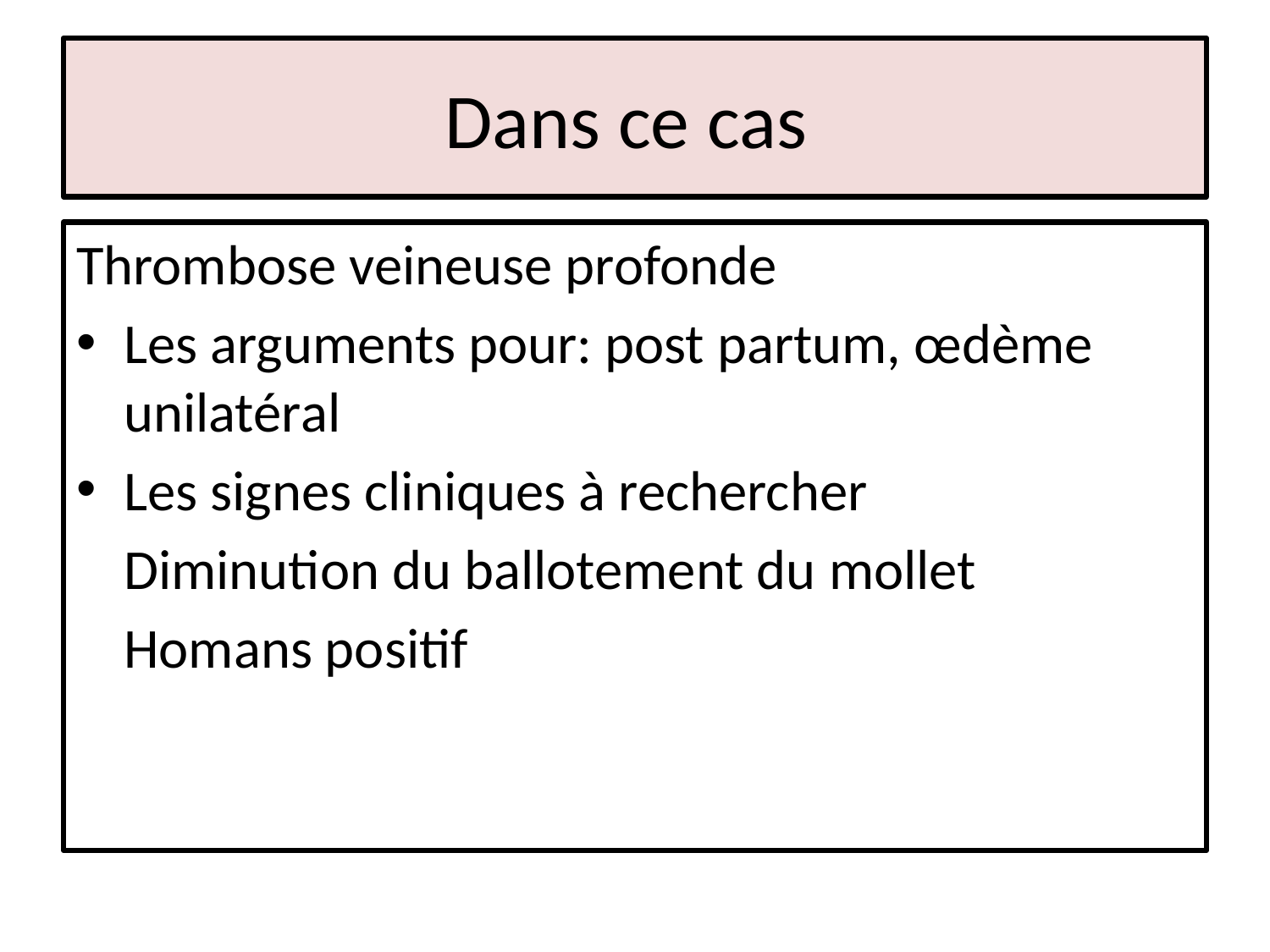

# Dans ce cas
Thrombose veineuse profonde
Les arguments pour: post partum, œdème unilatéral
Les signes cliniques à rechercher
	Diminution du ballotement du mollet
	Homans positif